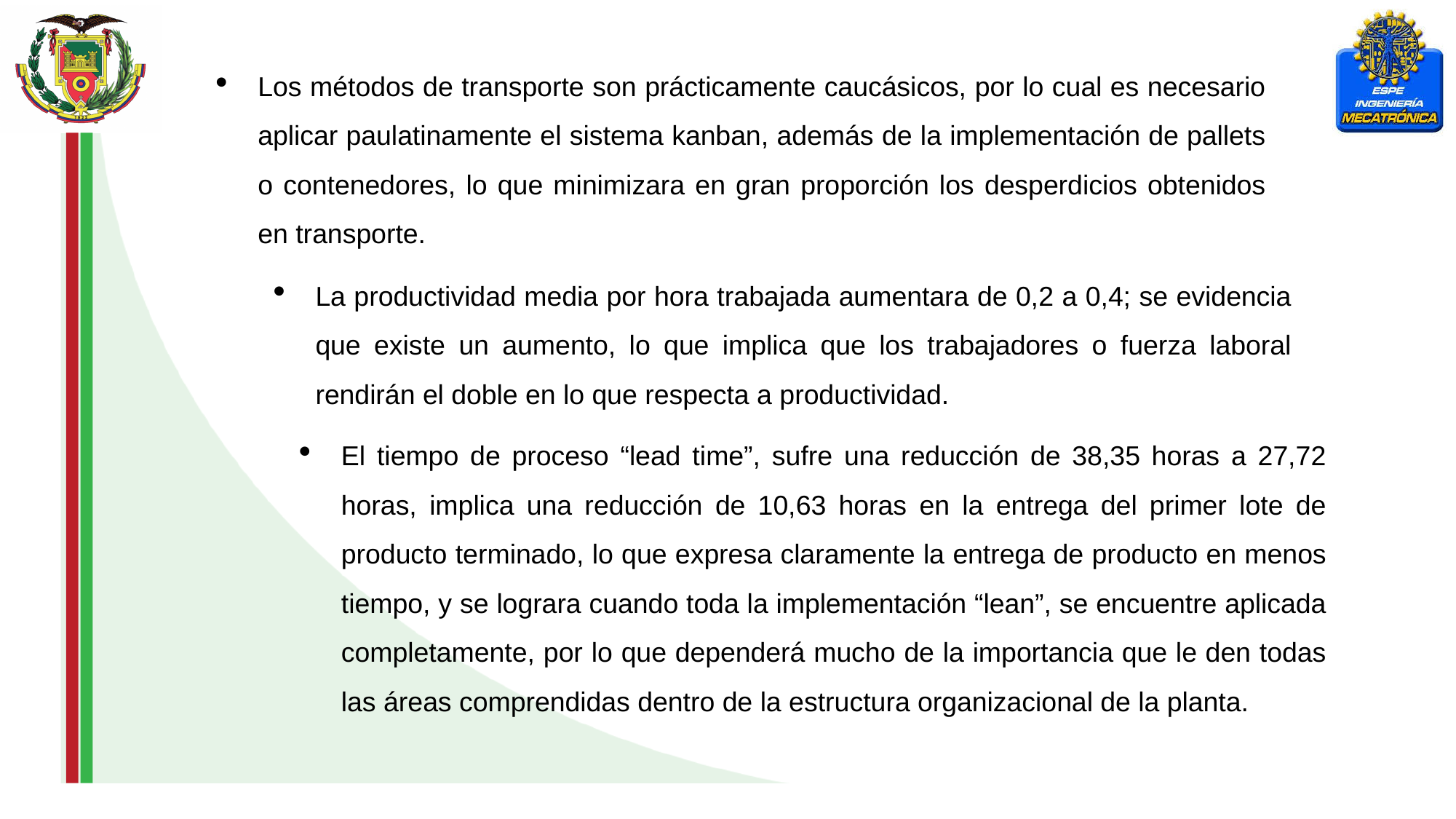

Los métodos de transporte son prácticamente caucásicos, por lo cual es necesario aplicar paulatinamente el sistema kanban, además de la implementación de pallets o contenedores, lo que minimizara en gran proporción los desperdicios obtenidos en transporte.
La productividad media por hora trabajada aumentara de 0,2 a 0,4; se evidencia que existe un aumento, lo que implica que los trabajadores o fuerza laboral rendirán el doble en lo que respecta a productividad.
El tiempo de proceso “lead time”, sufre una reducción de 38,35 horas a 27,72 horas, implica una reducción de 10,63 horas en la entrega del primer lote de producto terminado, lo que expresa claramente la entrega de producto en menos tiempo, y se lograra cuando toda la implementación “lean”, se encuentre aplicada completamente, por lo que dependerá mucho de la importancia que le den todas las áreas comprendidas dentro de la estructura organizacional de la planta.